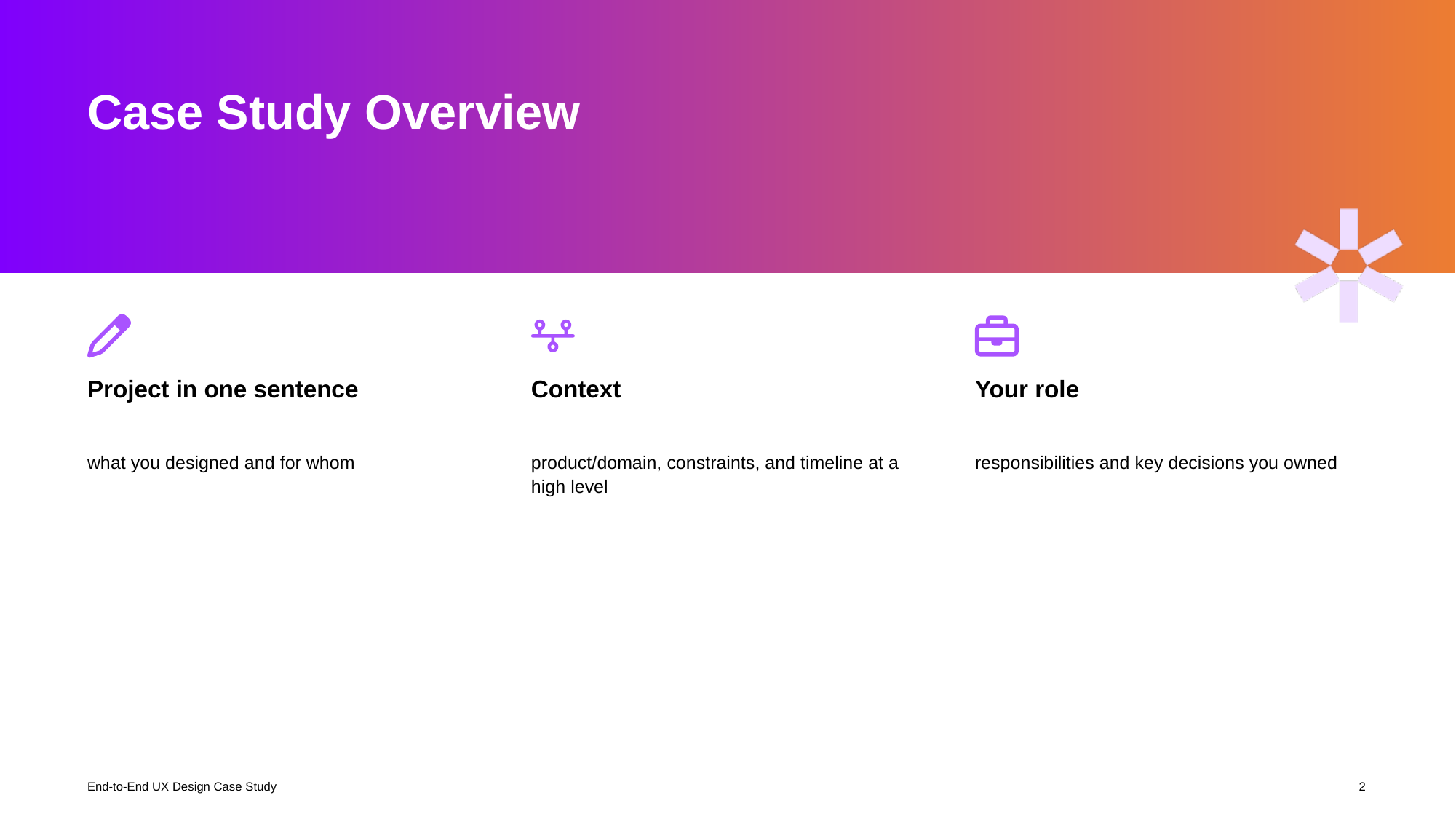

Case Study Overview

Project in one sentence
Context
Your role
what you designed and for whom
product/domain, constraints, and timeline at a high level
responsibilities and key decisions you owned
2
End-to-End UX Design Case Study